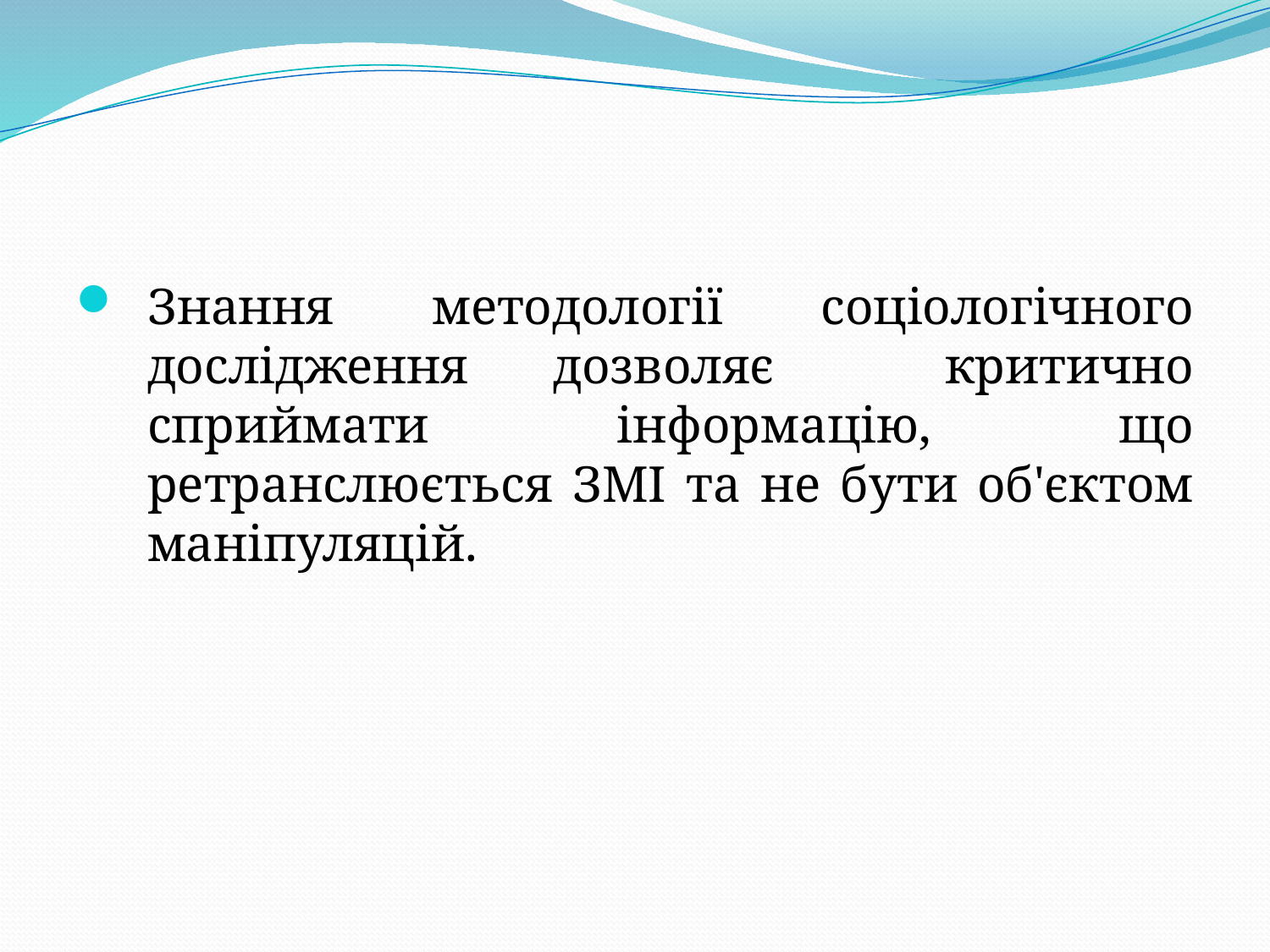

Знання методології соціологічного дослідження дозволяє  критично сприймати інформацію, що ретранслюється ЗМІ та не бути об'єктом маніпуляцій.